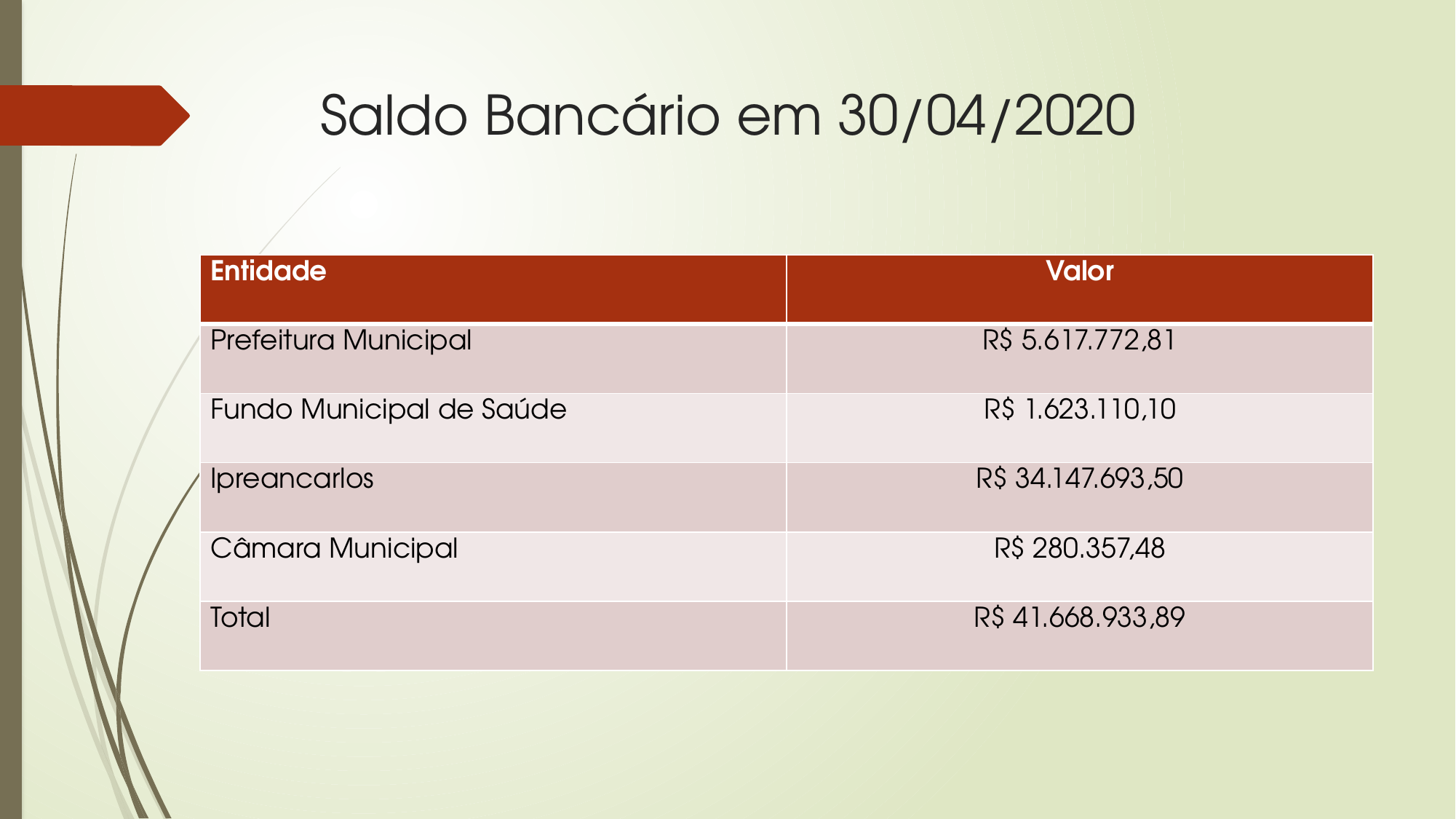

# Saldo Bancário em 30/04/2020
| Entidade | Valor |
| --- | --- |
| Prefeitura Municipal | R$ 5.617.772,81 |
| Fundo Municipal de Saúde | R$ 1.623.110,10 |
| Ipreancarlos | R$ 34.147.693,50 |
| Câmara Municipal | R$ 280.357,48 |
| Total | R$ 41.668.933,89 |